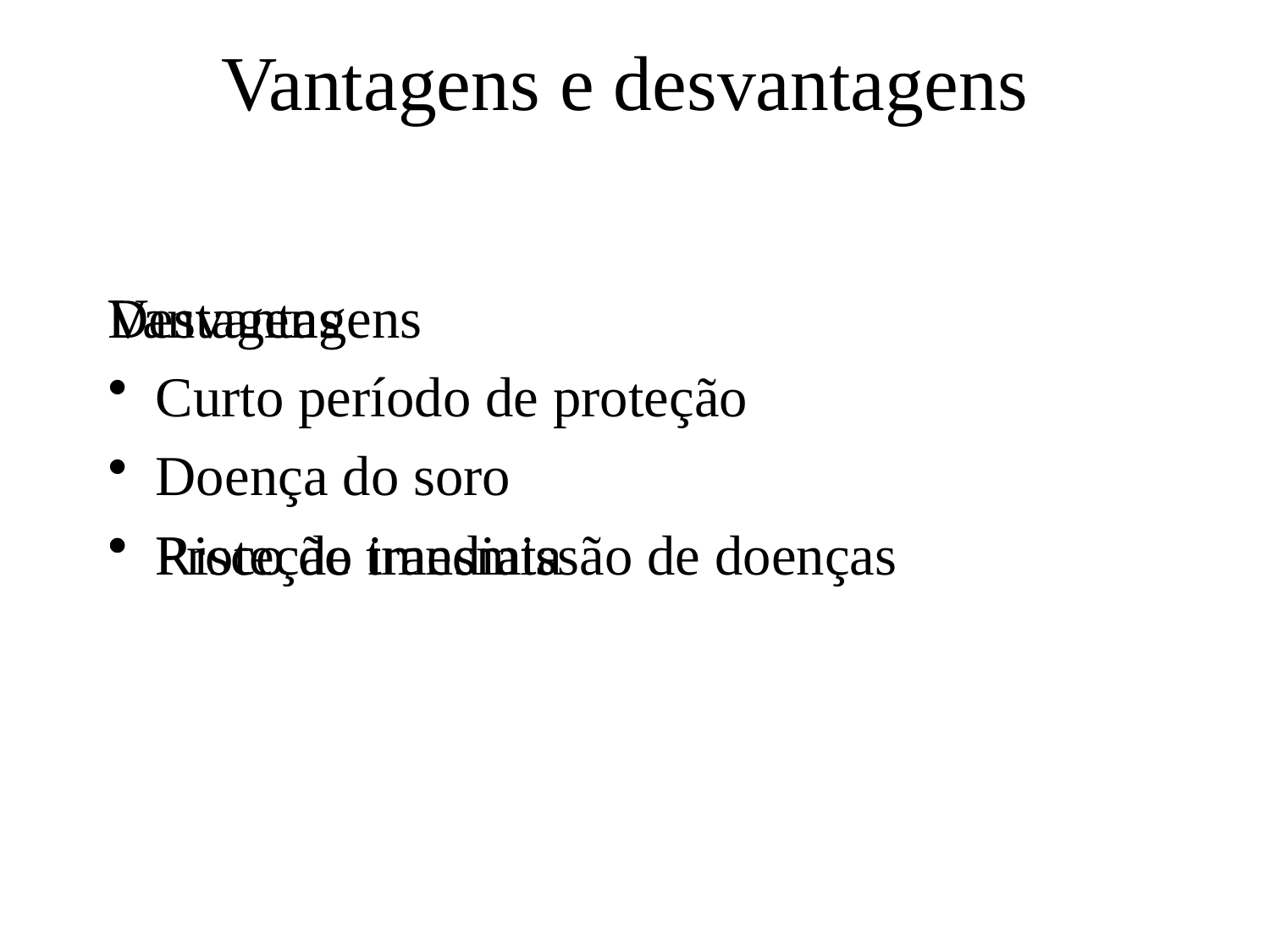

# Vantagens e desvantagens
Vantagens

Proteção imediata
Desvantagens
Curto período de proteção
Doença do soro
Risco de transmissão de doenças